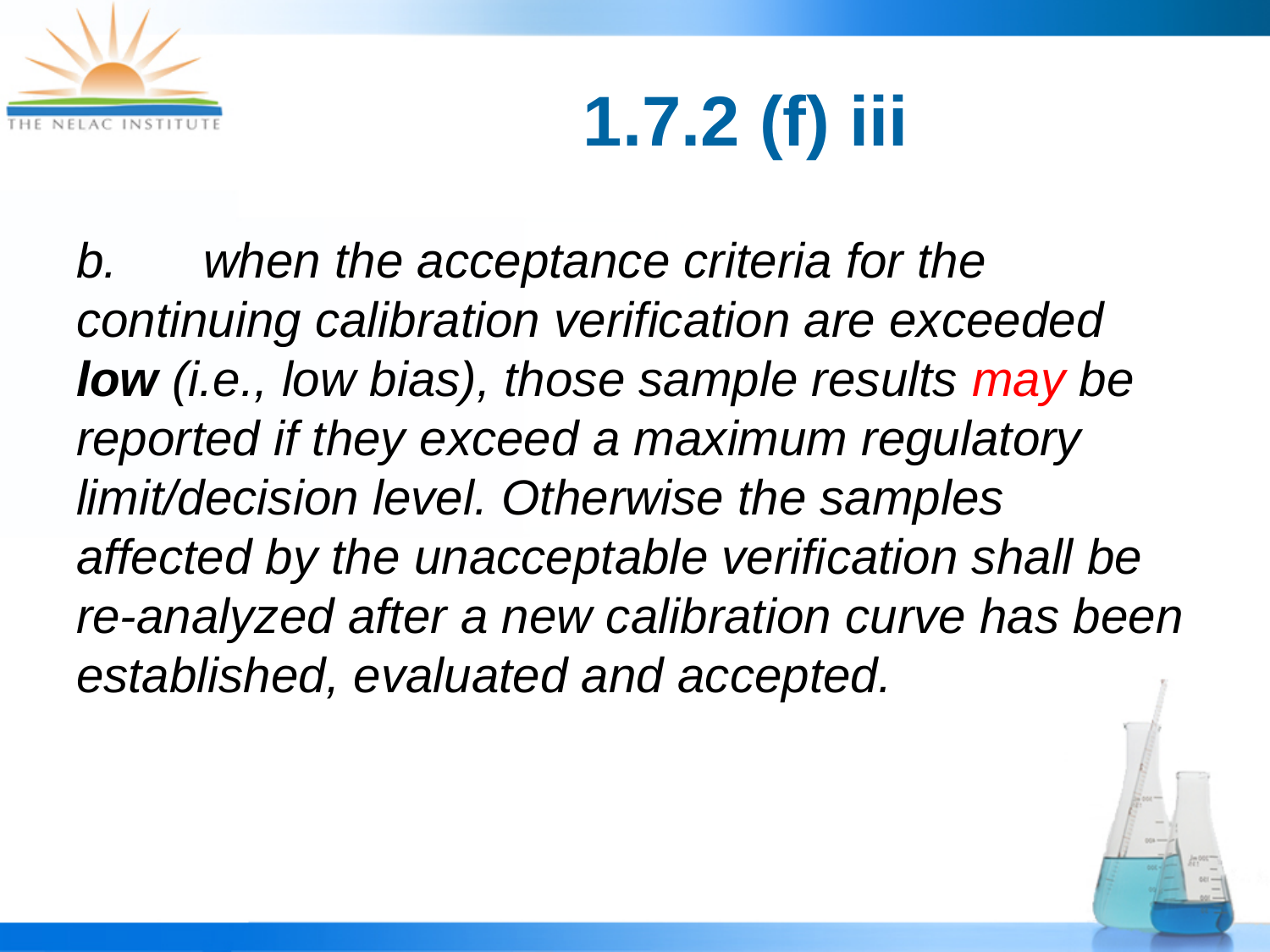

# 1.7.2 (f) iii
b.	when the acceptance criteria for the continuing calibration verification are exceeded low (i.e., low bias), those sample results may be reported if they exceed a maximum regulatory limit/decision level. Otherwise the samples affected by the unacceptable verification shall be re-analyzed after a new calibration curve has been established, evaluated and accepted.